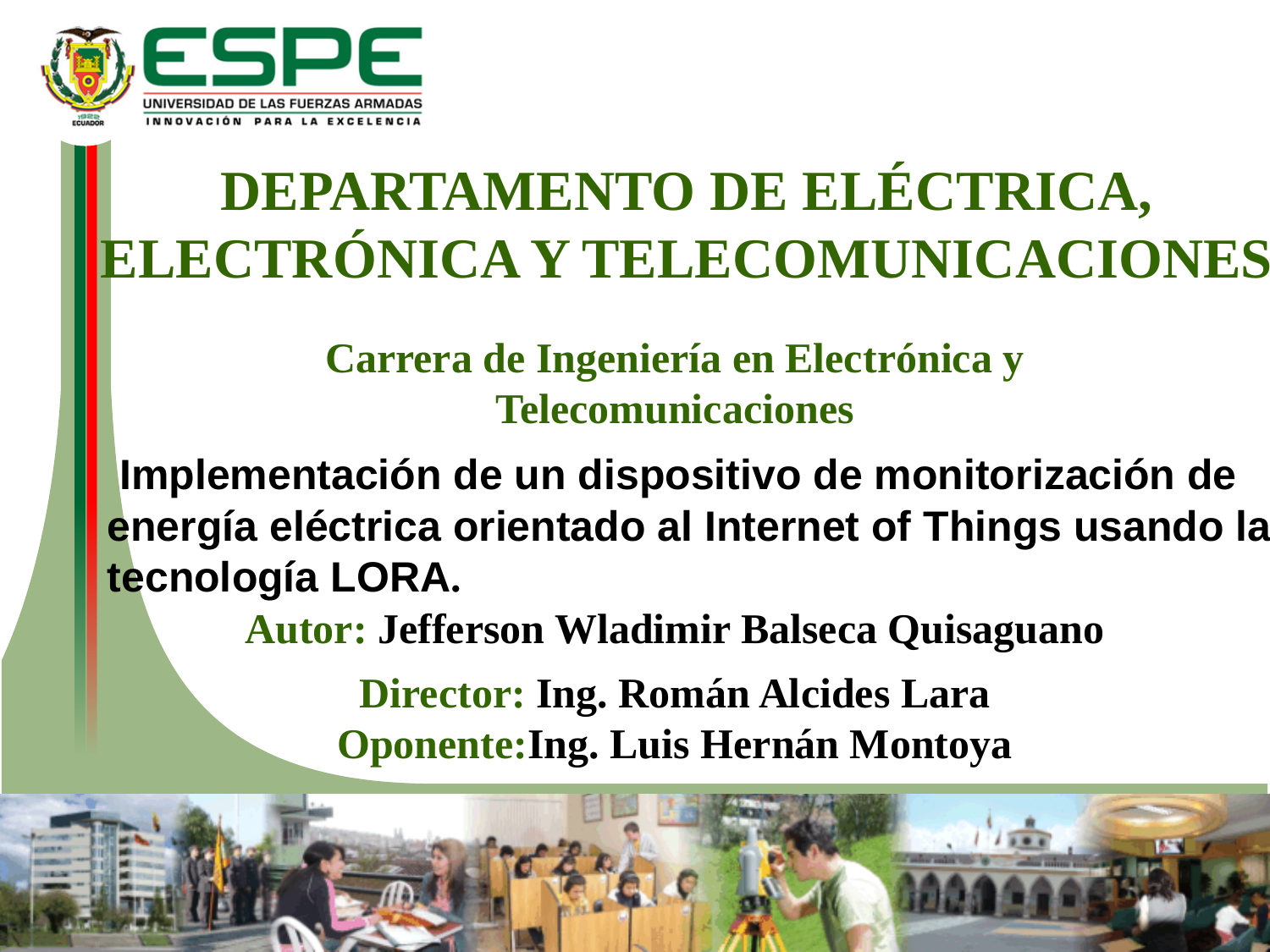

DEPARTAMENTO DE ELÉCTRICA, ELECTRÓNICA Y TELECOMUNICACIONES
Carrera de Ingeniería en Electrónica y Telecomunicaciones

 Implementación de un dispositivo de monitorización de energía eléctrica orientado al Internet of Things usando la tecnología LORA.
Autor: Jefferson Wladimir Balseca Quisaguano
Director: Ing. Román Alcides Lara
Oponente:Ing. Luis Hernán Montoya